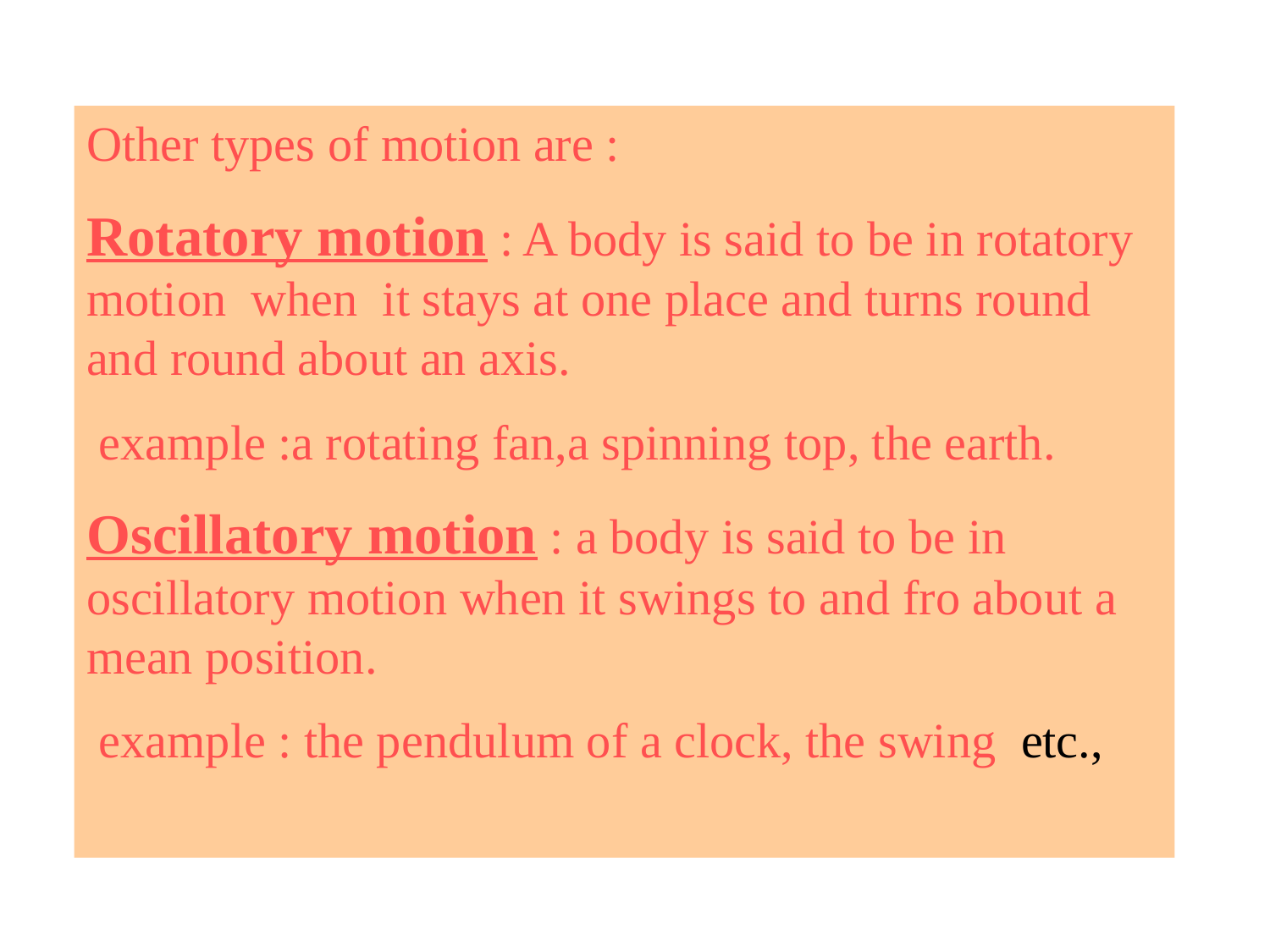

Other types of motion are :
Rotatory motion : A body is said to be in rotatory motion  when  it stays at one place and turns round and round about an axis.
 example :a rotating fan,a spinning top, the earth.
Oscillatory motion : a body is said to be in oscillatory motion when it swings to and fro about a mean position.
 example : the pendulum of a clock, the swing  etc.,